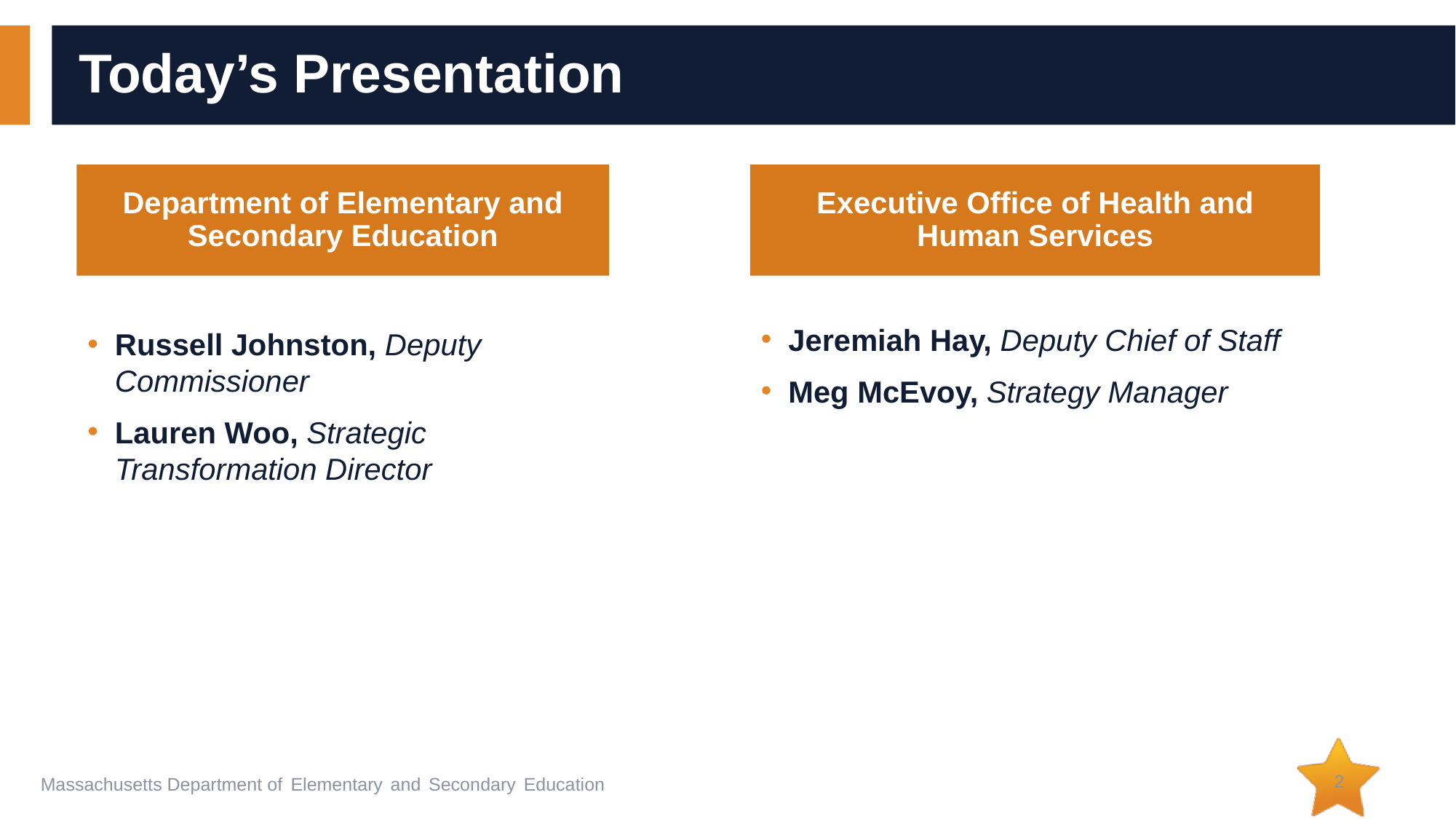

# Today’s Presentation
Department of Elementary and Secondary Education
Executive Office of Health and Human Services
Jeremiah Hay, Deputy Chief of Staff
Meg McEvoy, Strategy Manager

Russell Johnston, Deputy Commissioner
Lauren Woo, Strategic Transformation Director
2